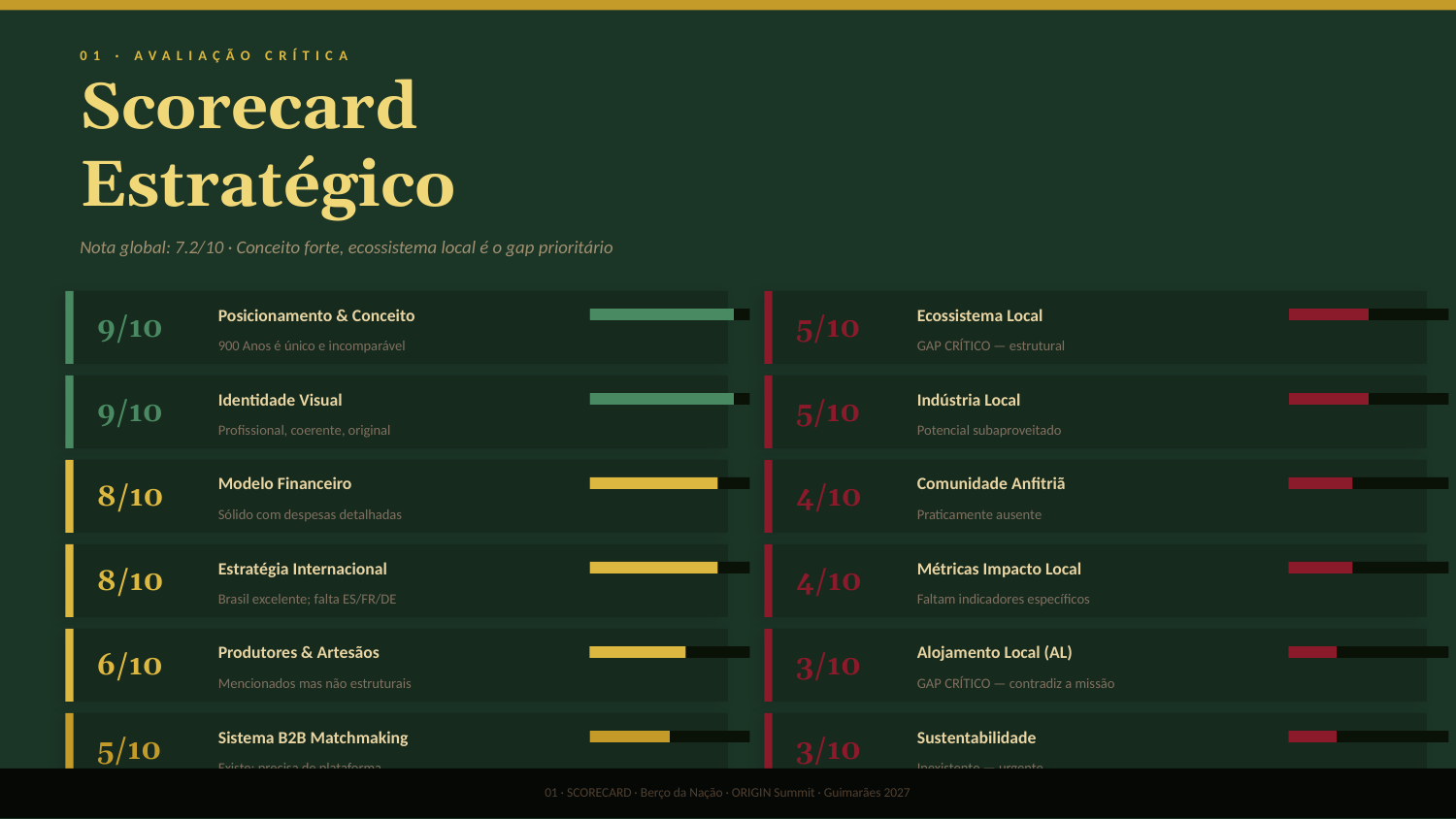

01 · AVALIAÇÃO CRÍTICA
Scorecard
Estratégico
Nota global: 7.2/10 · Conceito forte, ecossistema local é o gap prioritário

Posicionamento & Conceito
Ecossistema Local
9/10
5/10

900 Anos é único e incomparável
GAP CRÍTICO — estrutural

Identidade Visual
Indústria Local
9/10
5/10

Profissional, coerente, original
Potencial subaproveitado

Modelo Financeiro
Comunidade Anfitriã
8/10
4/10

Sólido com despesas detalhadas
Praticamente ausente

Estratégia Internacional
Métricas Impacto Local
8/10
4/10

Brasil excelente; falta ES/FR/DE
Faltam indicadores específicos

Produtores & Artesãos
Alojamento Local (AL)
6/10
3/10

Mencionados mas não estruturais
GAP CRÍTICO — contradiz a missão

Sistema B2B Matchmaking
Sustentabilidade
5/10
3/10

Existe; precisa de plataforma
Inexistente — urgente

01 · SCORECARD · Berço da Nação · ORIGIN Summit · Guimarães 2027